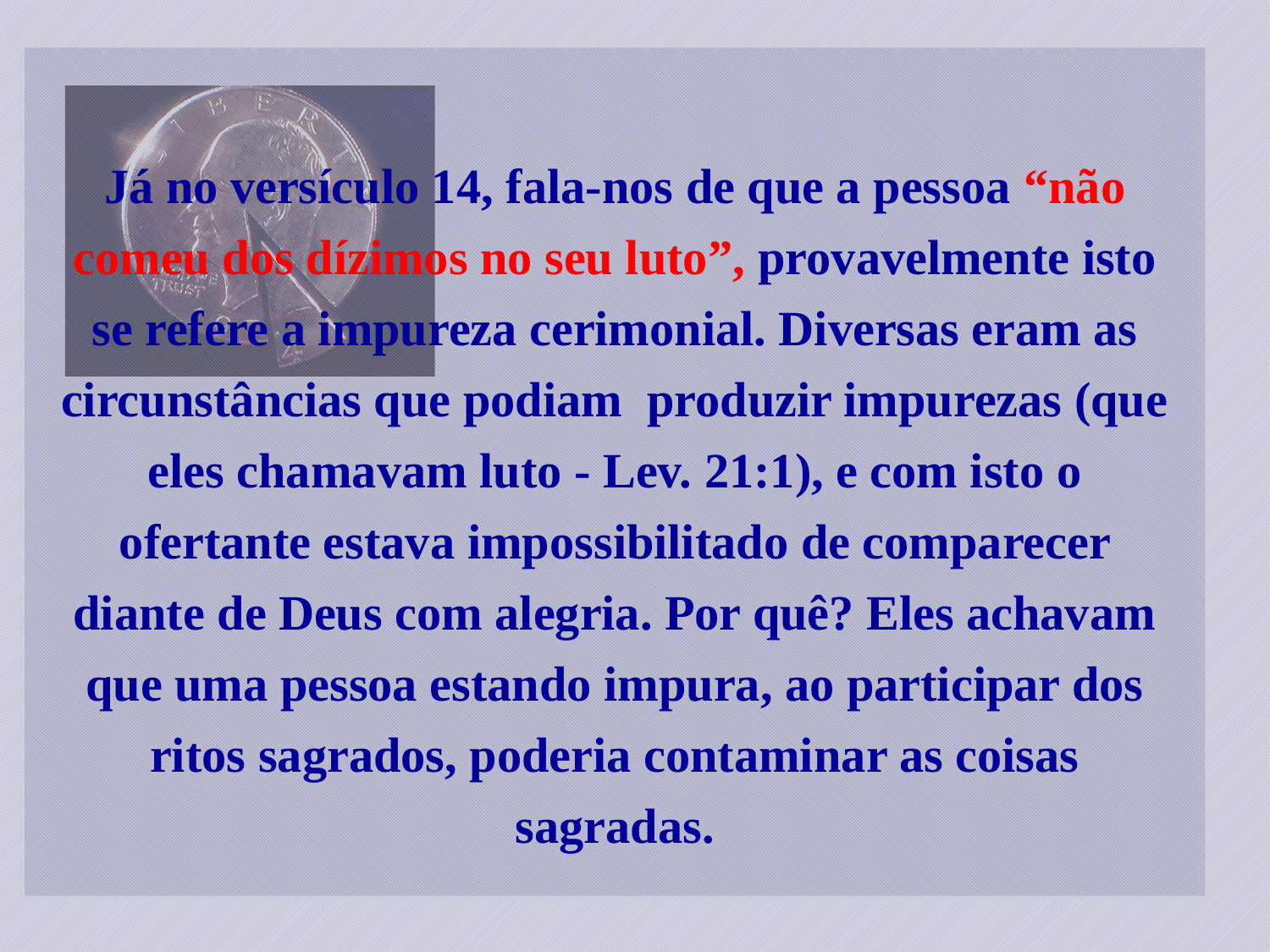

Já no versículo 14, fala-nos de que a pessoa “não comeu dos dízimos no seu luto”, provavelmente isto se refere a impureza cerimonial. Diversas eram as circunstâncias que podiam  produzir impurezas (que eles chamavam luto - Lev. 21:1), e com isto o ofertante estava impossibilitado de comparecer diante de Deus com alegria. Por quê? Eles achavam que uma pessoa estando impura, ao participar dos ritos sagrados, poderia contaminar as coisas sagradas.